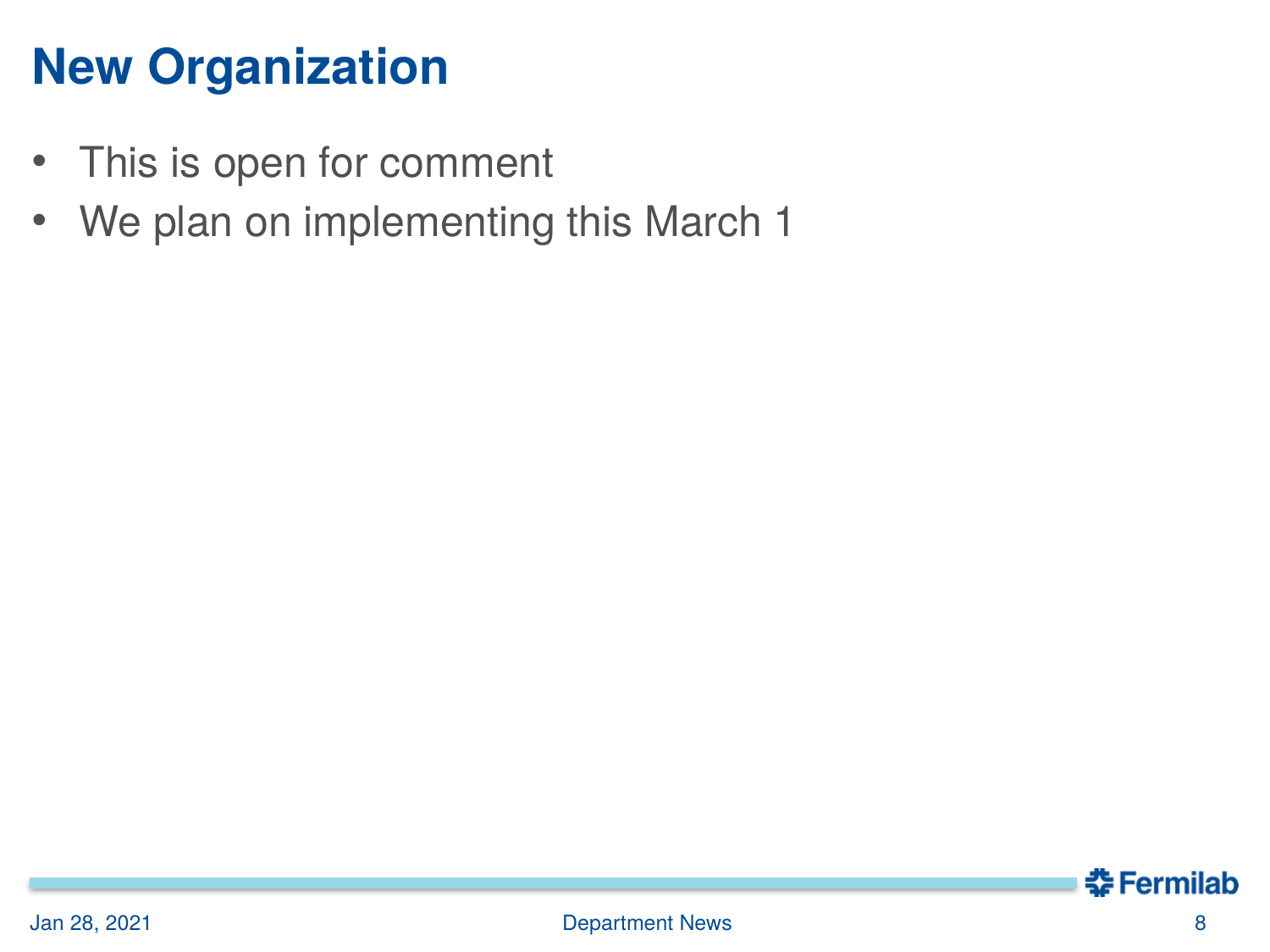

# New Organization
This is open for comment
We plan on implementing this March 1
Jan 28, 2021
Department News
8